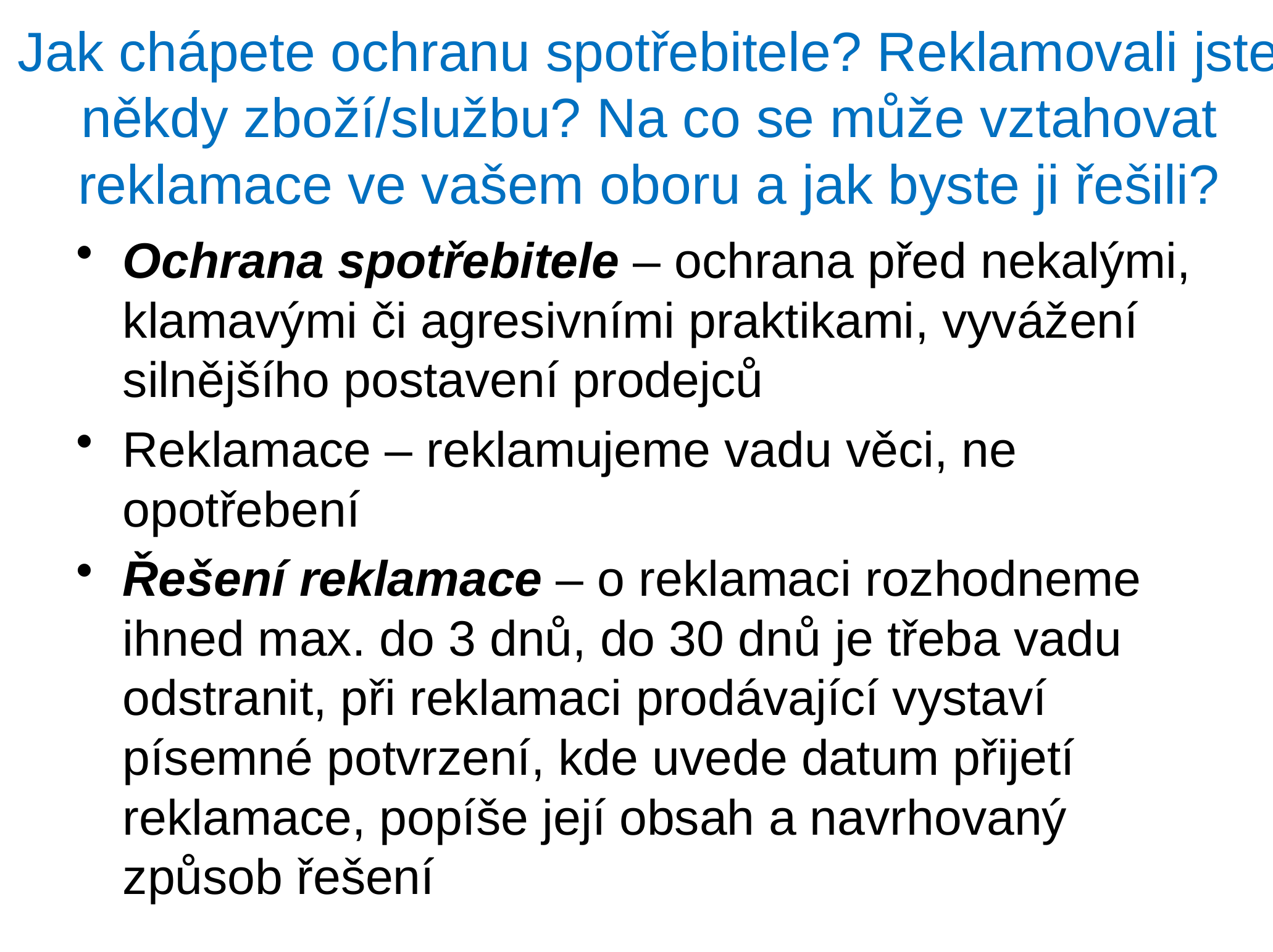

# Jak chápete ochranu spotřebitele? Reklamovali jste někdy zboží/službu? Na co se může vztahovat reklamace ve vašem oboru a jak byste ji řešili?
Ochrana spotřebitele – ochrana před nekalými, klamavými či agresivními praktikami, vyvážení silnějšího postavení prodejců
Reklamace – reklamujeme vadu věci, ne opotřebení
Řešení reklamace – o reklamaci rozhodneme ihned max. do 3 dnů, do 30 dnů je třeba vadu odstranit, při reklamaci prodávající vystaví písemné potvrzení, kde uvede datum přijetí reklamace, popíše její obsah a navrhovaný způsob řešení